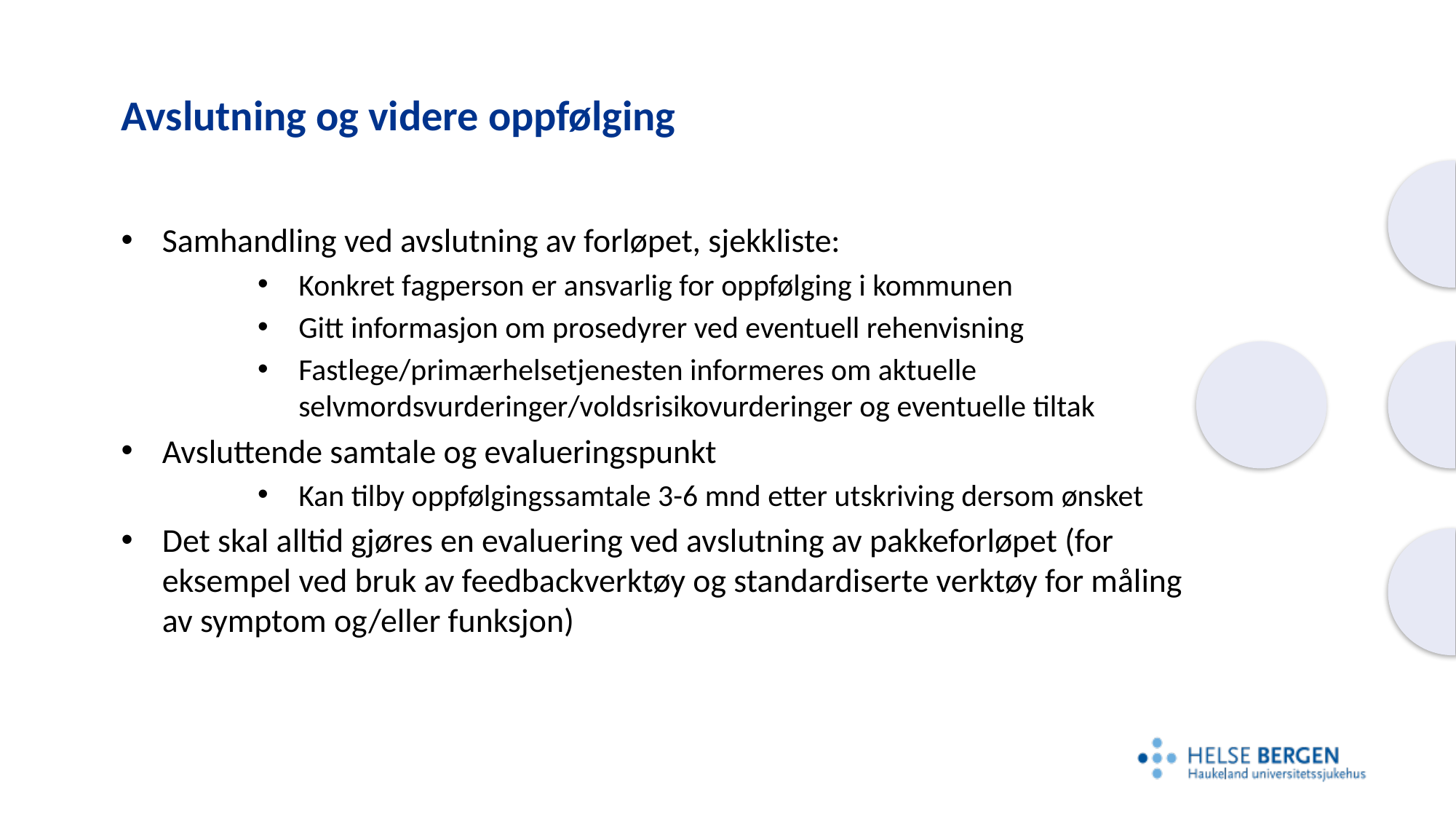

# Avslutning og videre oppfølging
Samhandling ved avslutning av forløpet, sjekkliste:
Konkret fagperson er ansvarlig for oppfølging i kommunen
Gitt informasjon om prosedyrer ved eventuell rehenvisning
Fastlege/primærhelsetjenesten informeres om aktuelle selvmordsvurderinger/voldsrisikovurderinger og eventuelle tiltak
Avsluttende samtale og evalueringspunkt
Kan tilby oppfølgingssamtale 3-6 mnd etter utskriving dersom ønsket
Det skal alltid gjøres en evaluering ved avslutning av pakkeforløpet (for eksempel ved bruk av feedbackverktøy og standardiserte verktøy for måling av symptom og/eller funksjon)